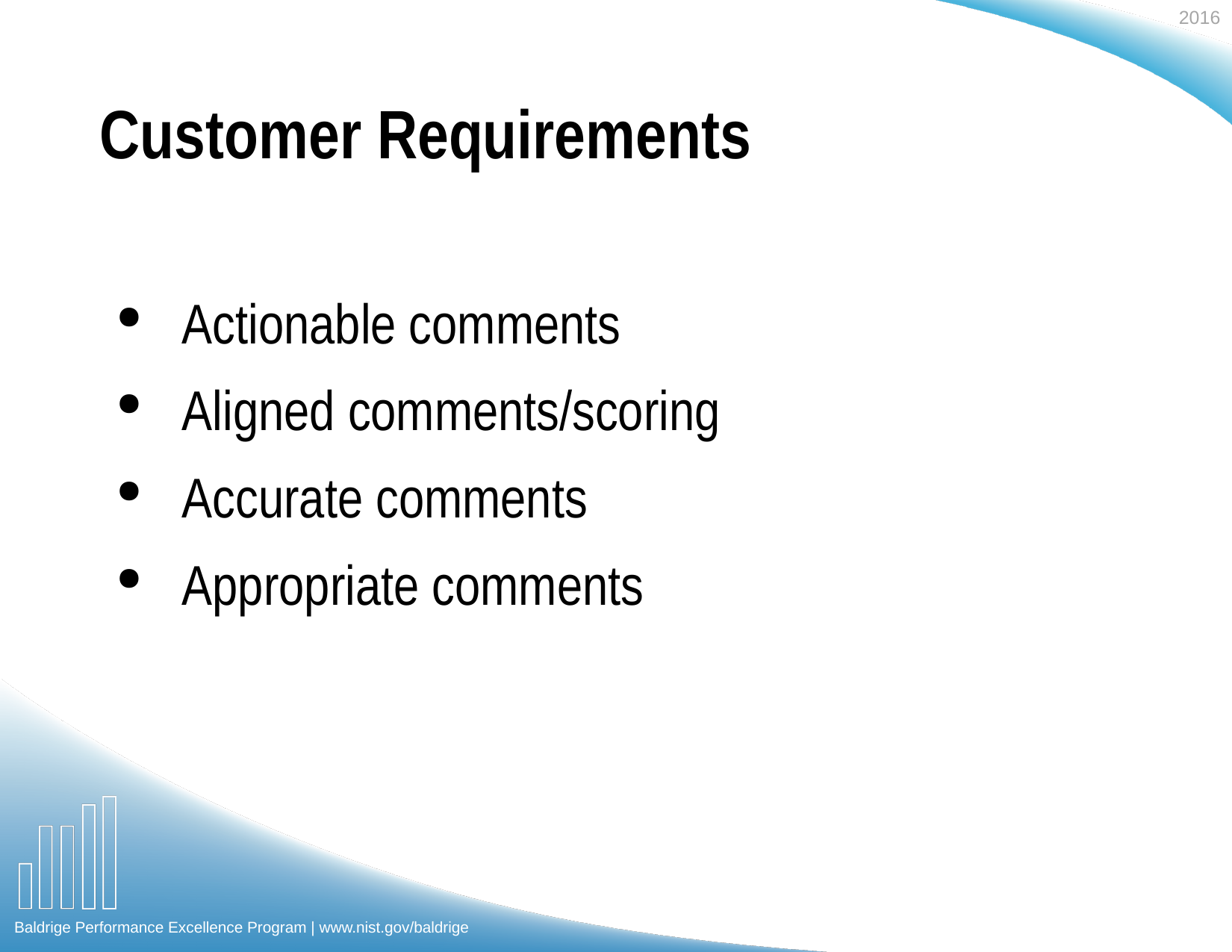

# Customer Requirements

Actionable comments
Aligned comments/scoring
Accurate comments
Appropriate comments